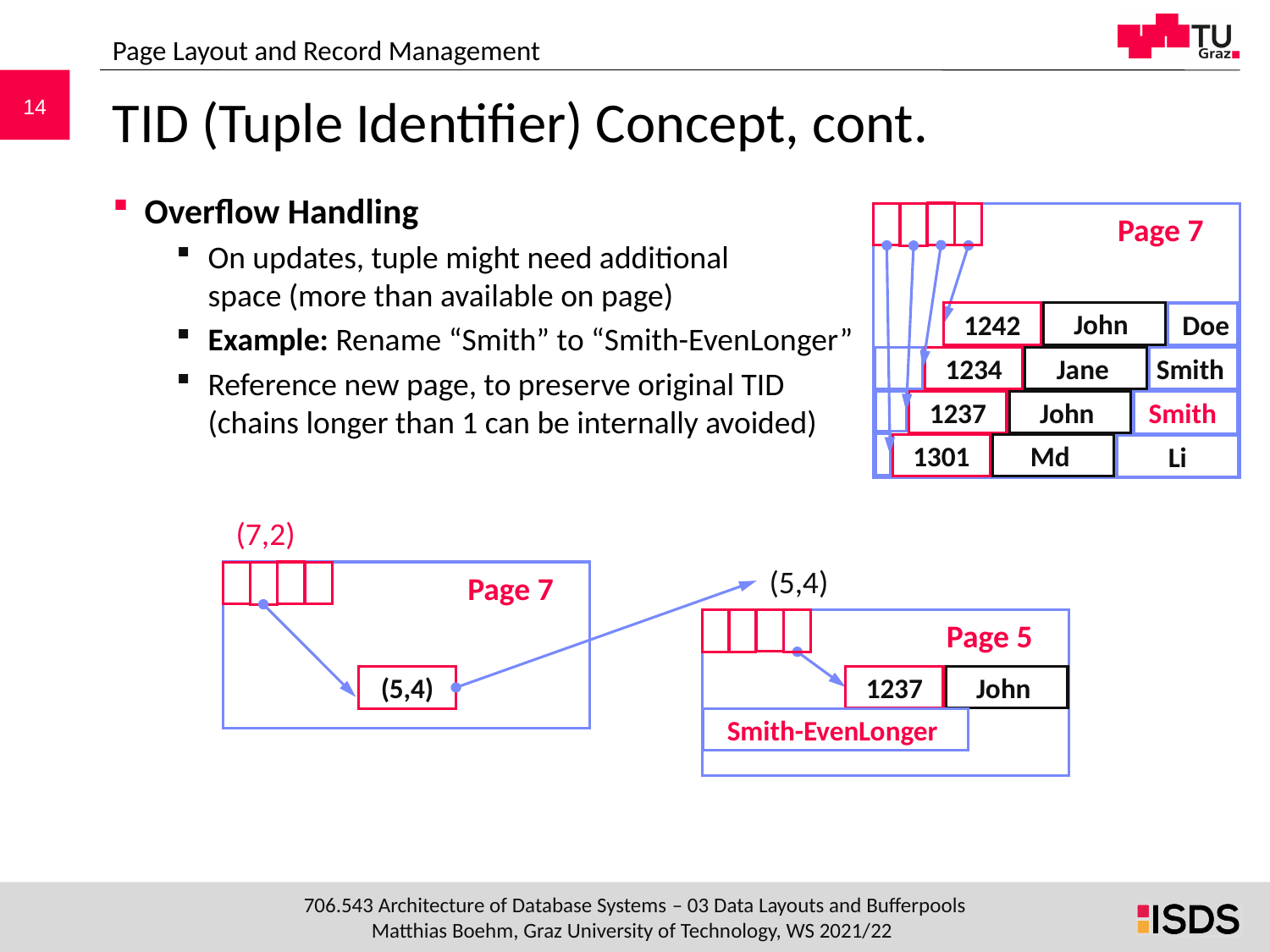

Page Layout and Record Management

# TID (Tuple Identifier) Concept, cont.
Overflow Handling
On updates, tuple might need additional
space (more than available on page)
Example: Rename “Smith” to “Smith-EvenLonger”
Reference new page, to preserve original TID
(chains longer than 1 can be internally avoided)

Page 7
1242
John
 Doe

1234
Jane
Smith

1237
John
Smith

1301
Md
Li
(7,2)
(5,4)

Page 7

Page 5
1237
John
(5,4)
Smith-EvenLonger